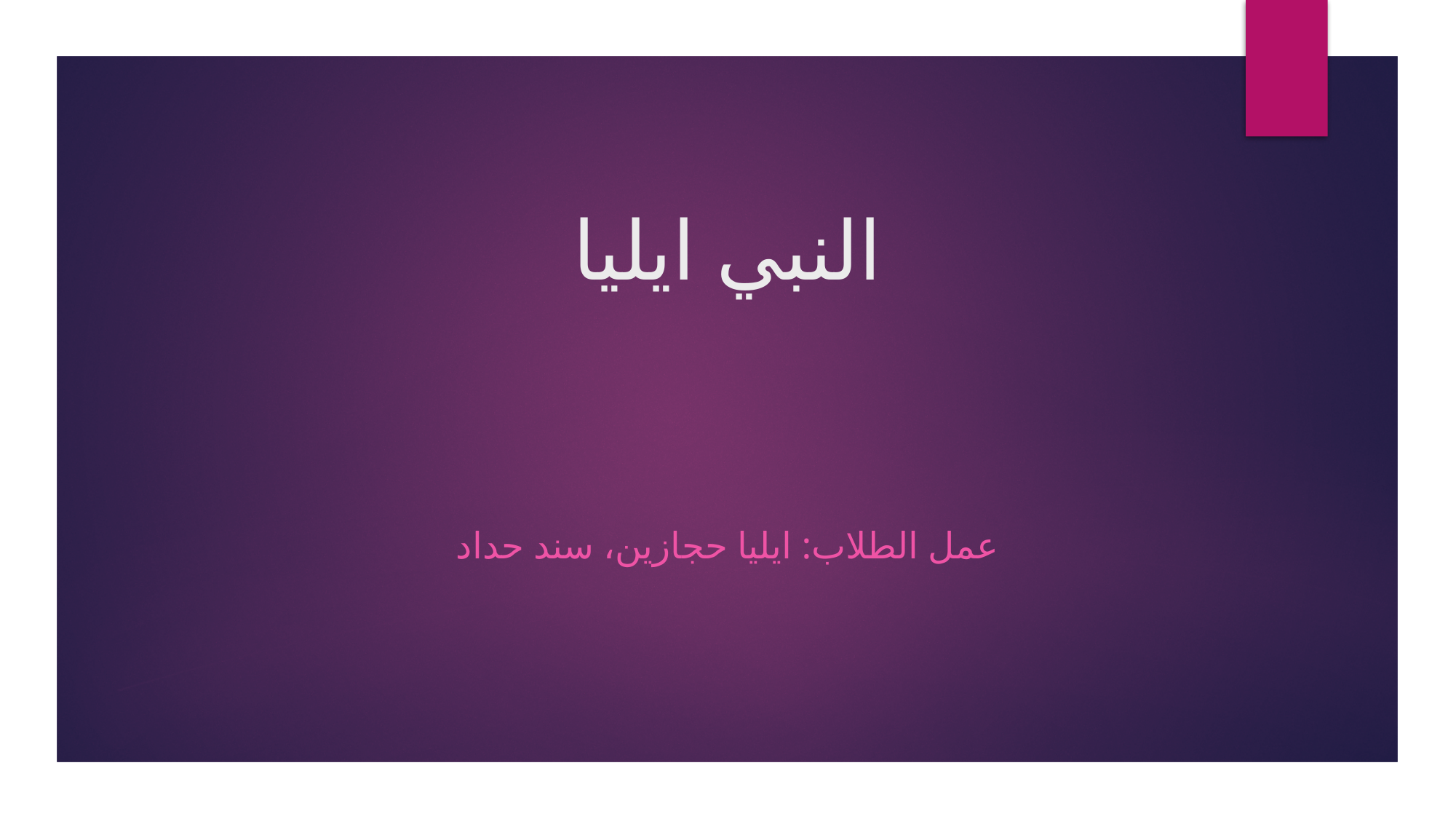

# النبي ايليا
عمل الطلاب: ايليا حجازين، سند حداد